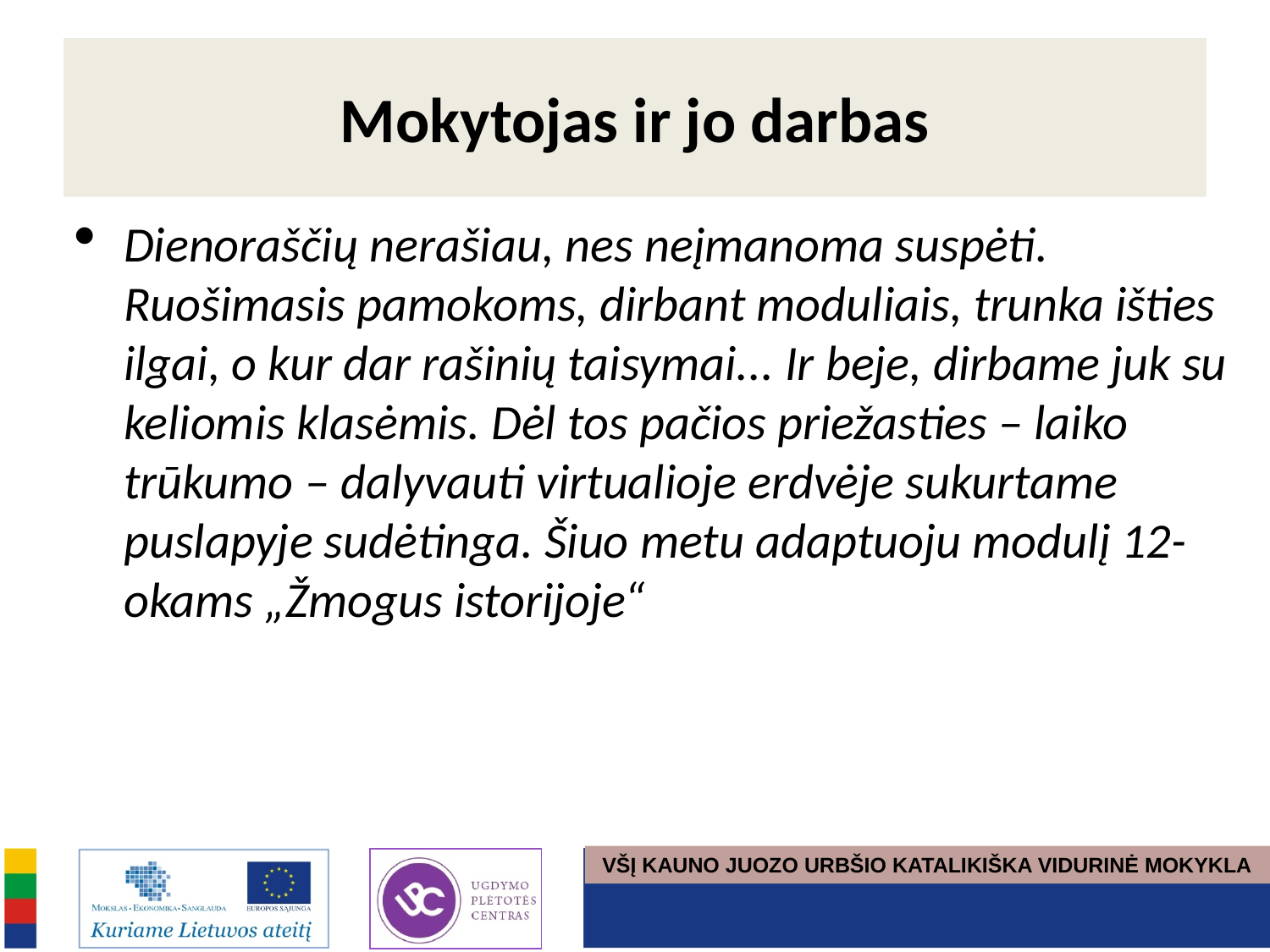

# Mokytojas ir jo darbas
Dienoraščių nerašiau, nes neįmanoma suspėti. Ruošimasis pamokoms, dirbant moduliais, trunka išties ilgai, o kur dar rašinių taisymai... Ir beje, dirbame juk su keliomis klasėmis. Dėl tos pačios priežasties – laiko trūkumo – dalyvauti virtualioje erdvėje sukurtame puslapyje sudėtinga. Šiuo metu adaptuoju modulį 12-okams „Žmogus istorijoje“
VŠĮ KAUNO JUOZO URBŠIO KATALIKIŠKA VIDURINĖ MOKYKLA